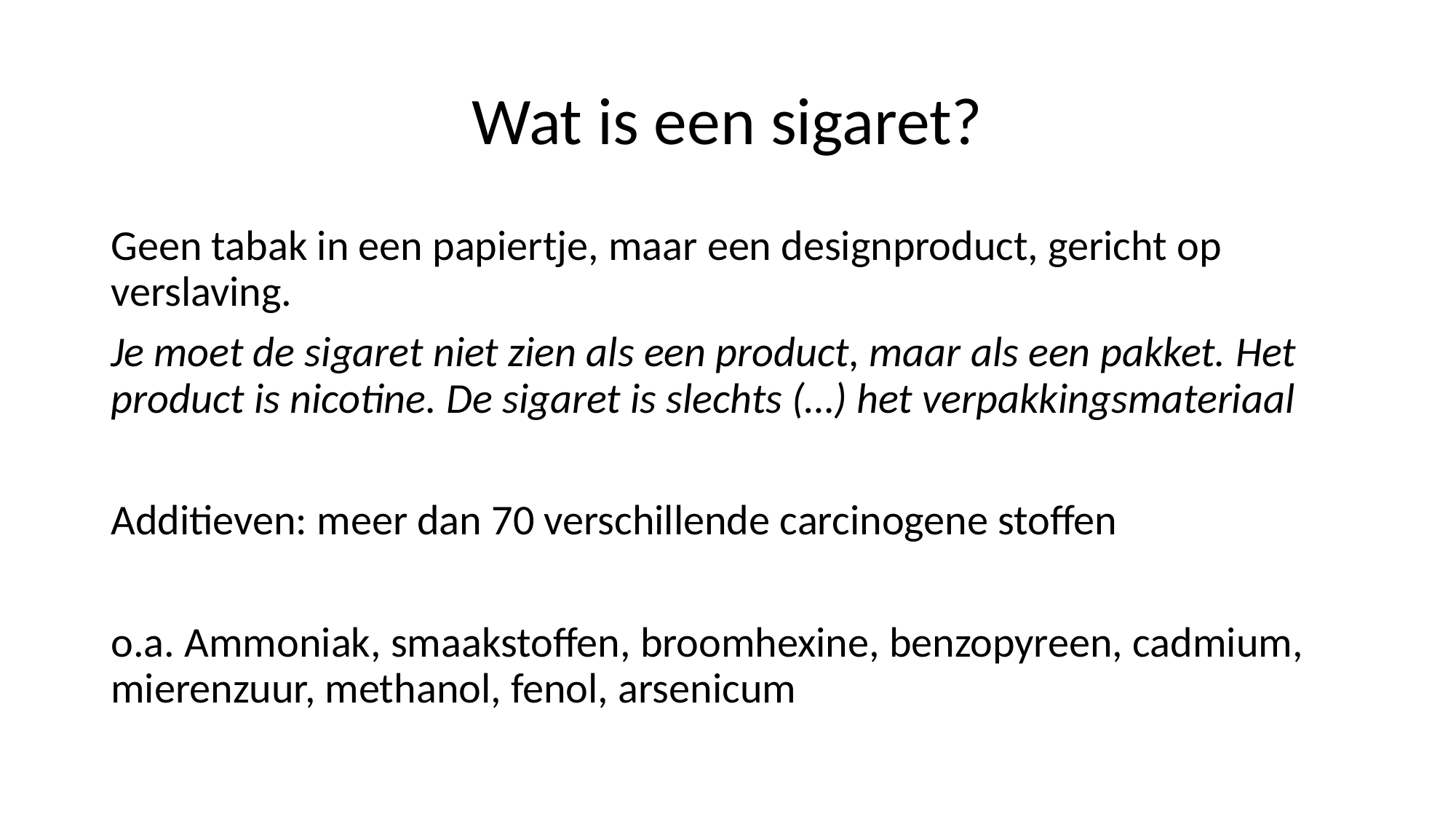

# Wat is een sigaret?
Geen tabak in een papiertje, maar een designproduct, gericht op verslaving.
Je moet de sigaret niet zien als een product, maar als een pakket. Het product is nicotine. De sigaret is slechts (…) het verpakkingsmateriaal

Additieven: meer dan 70 verschillende carcinogene stoffen

o.a. Ammoniak, smaakstoffen, broomhexine, benzopyreen, cadmium, mierenzuur, methanol, fenol, arsenicum